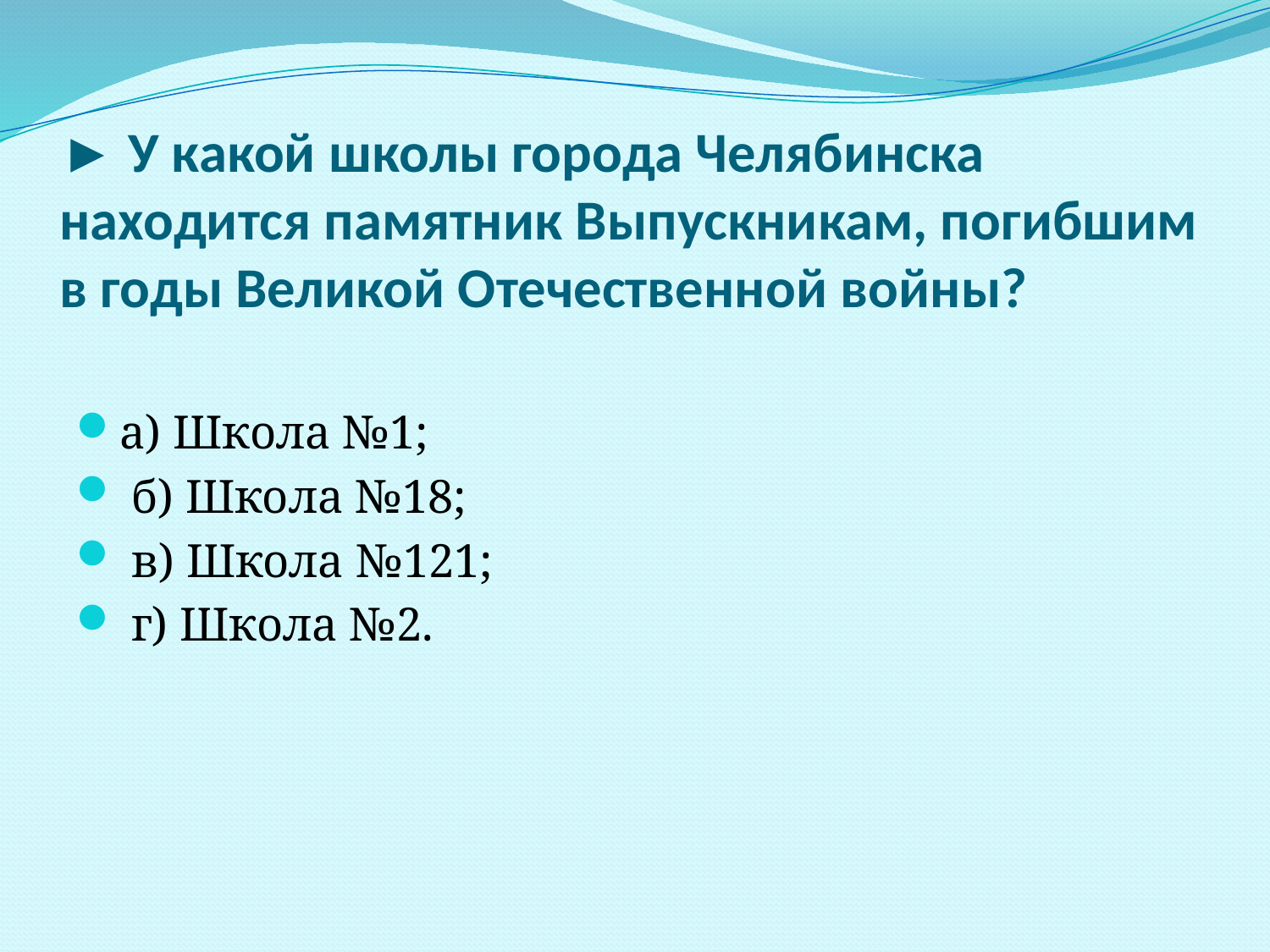

# ► У какой школы города Челябинска находится памятник Выпускникам, погибшим в годы Великой Отечественной войны?

а) Школа №1;
 б) Школа №18;
 в) Школа №121;
 г) Школа №2.